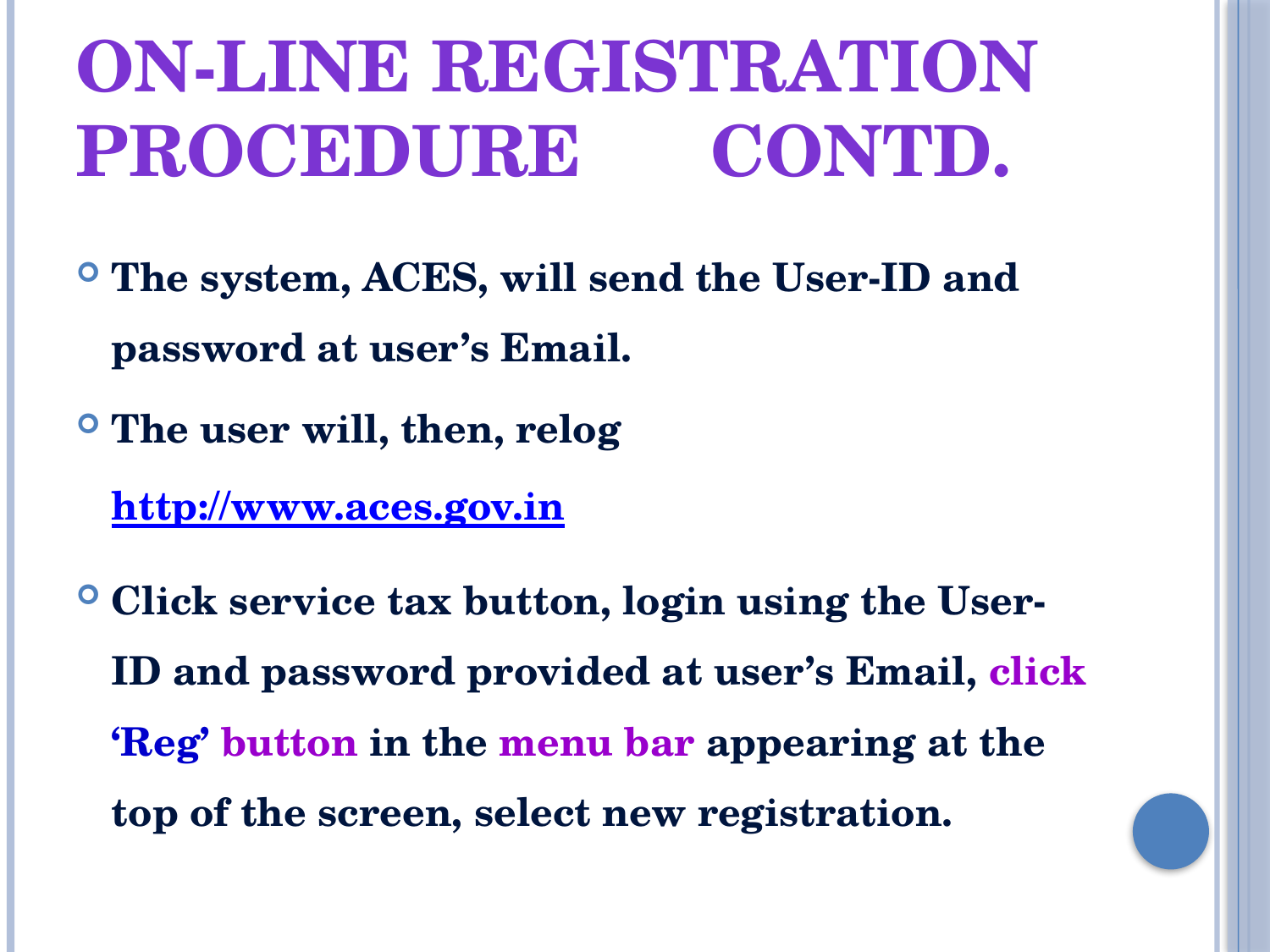

# ON-LINE REGISTRATION PROCEDURE 	contd.
The system, ACES, will send the User-ID and password at user’s Email.
The user will, then, relog  http://www.aces.gov.in
Click service tax button, login using the User-ID and password provided at user’s Email, click ‘Reg’ button in the menu bar appearing at the top of the screen, select new registration.